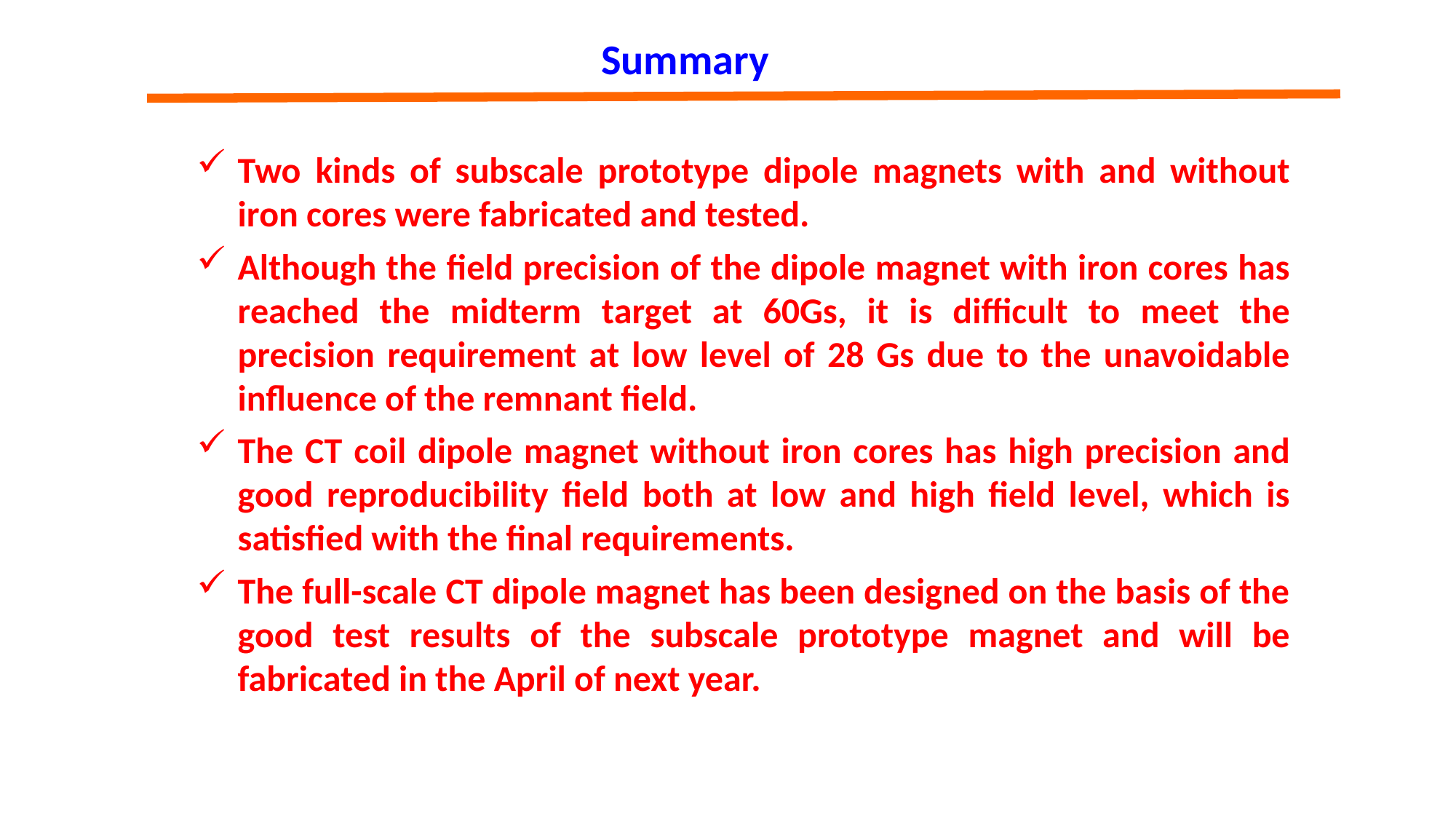

Summary

Two kinds of subscale prototype dipole magnets with and without iron cores were fabricated and tested.
Although the field precision of the dipole magnet with iron cores has reached the midterm target at 60Gs, it is difficult to meet the precision requirement at low level of 28 Gs due to the unavoidable influence of the remnant field.
The CT coil dipole magnet without iron cores has high precision and good reproducibility field both at low and high field level, which is satisfied with the final requirements.
The full-scale CT dipole magnet has been designed on the basis of the good test results of the subscale prototype magnet and will be fabricated in the April of next year.